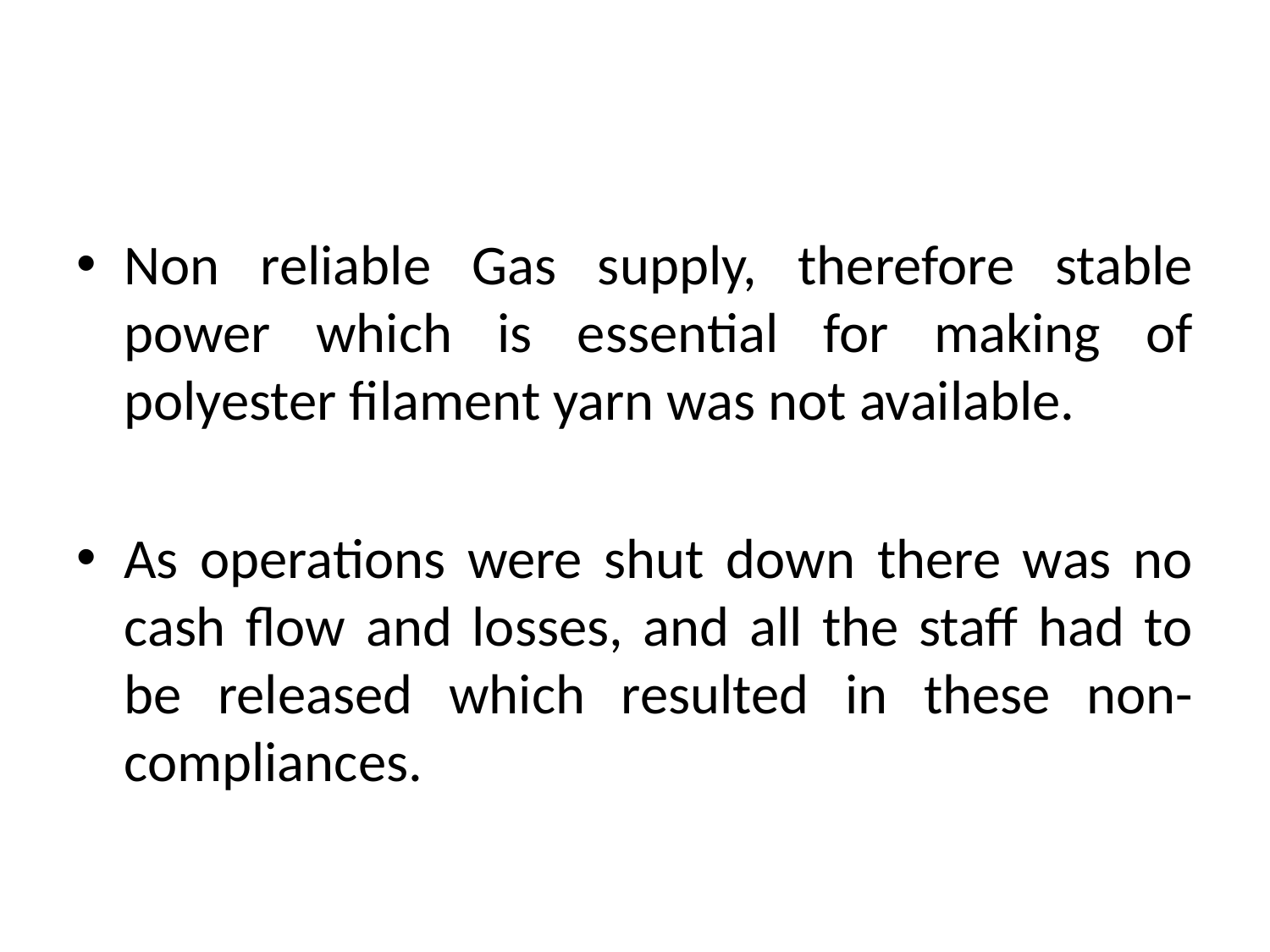

Non reliable Gas supply, therefore stable power which is essential for making of polyester filament yarn was not available.

As operations were shut down there was no cash flow and losses, and all the staff had to be released which resulted in these non-compliances.